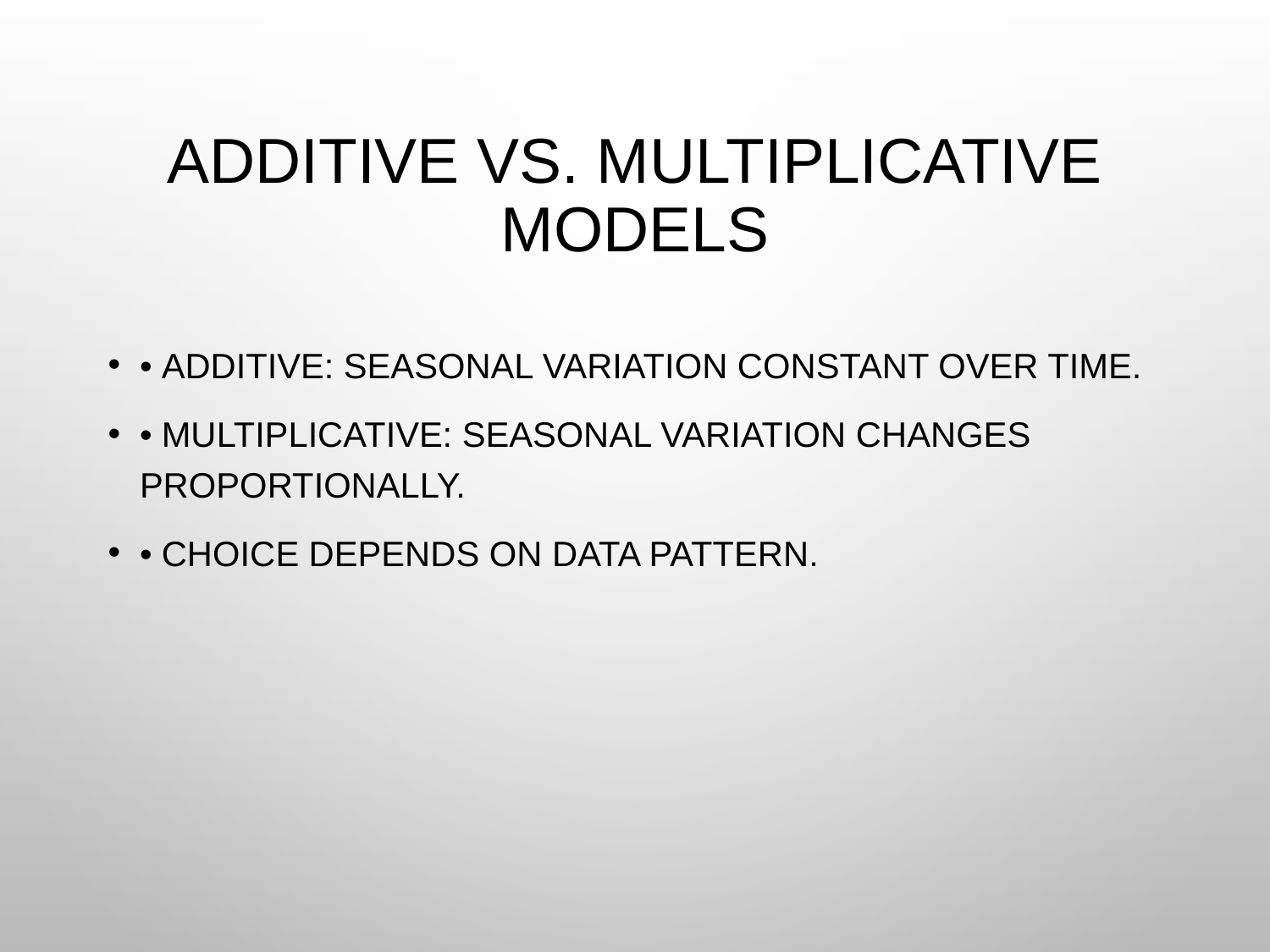

# Additive vs. Multiplicative Models
• Additive: Seasonal variation constant over time.
• Multiplicative: Seasonal variation changes proportionally.
• Choice depends on data pattern.